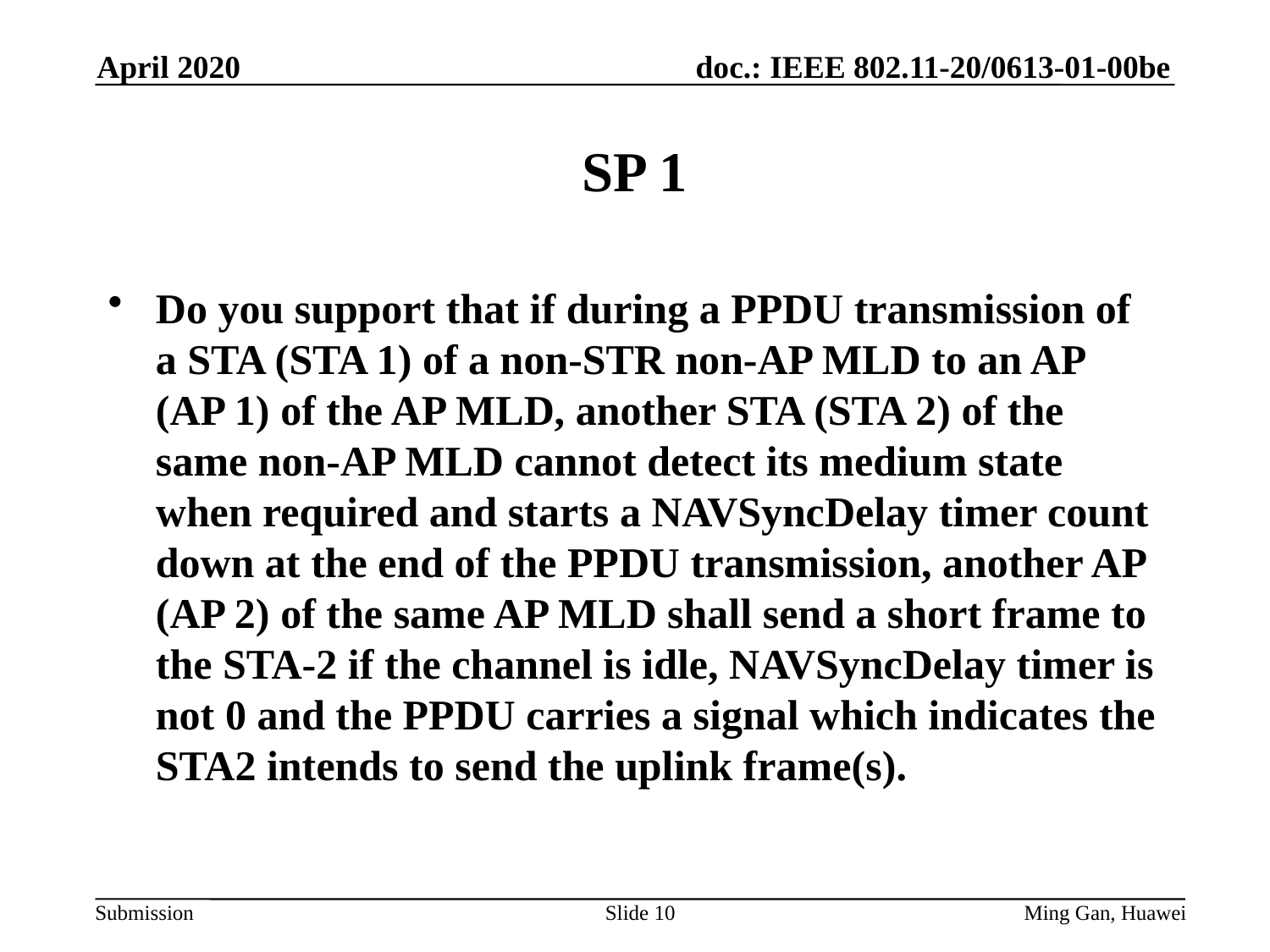

April 2020
# SP 1
Do you support that if during a PPDU transmission of a STA (STA 1) of a non-STR non-AP MLD to an AP (AP 1) of the AP MLD, another STA (STA 2) of the same non-AP MLD cannot detect its medium state when required and starts a NAVSyncDelay timer count down at the end of the PPDU transmission, another AP (AP 2) of the same AP MLD shall send a short frame to the STA-2 if the channel is idle, NAVSyncDelay timer is not 0 and the PPDU carries a signal which indicates the STA2 intends to send the uplink frame(s).

Slide 10
Ming Gan, Huawei